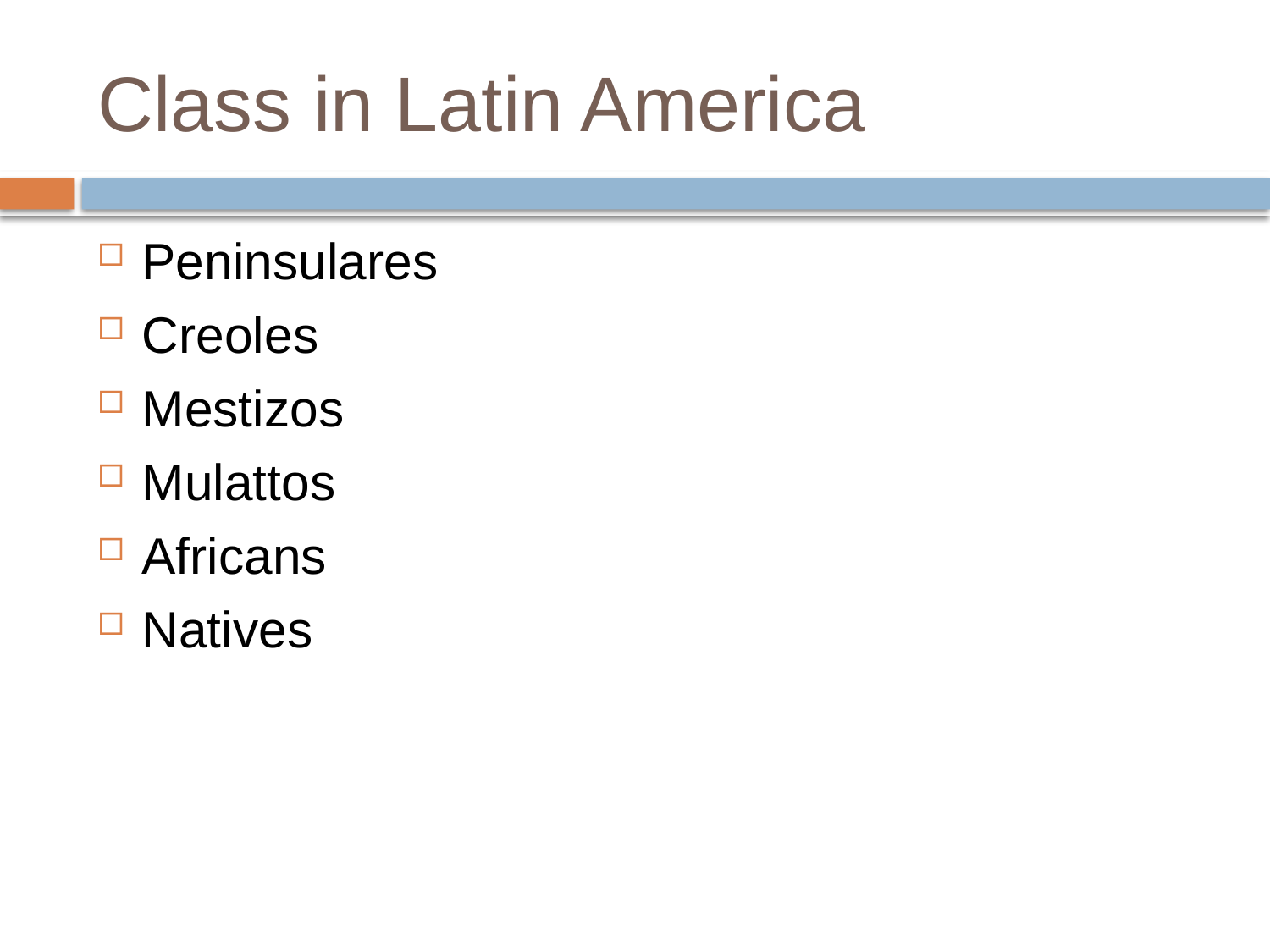

# Class in Latin America
Peninsulares
Creoles
Mestizos
Mulattos
Africans
Natives